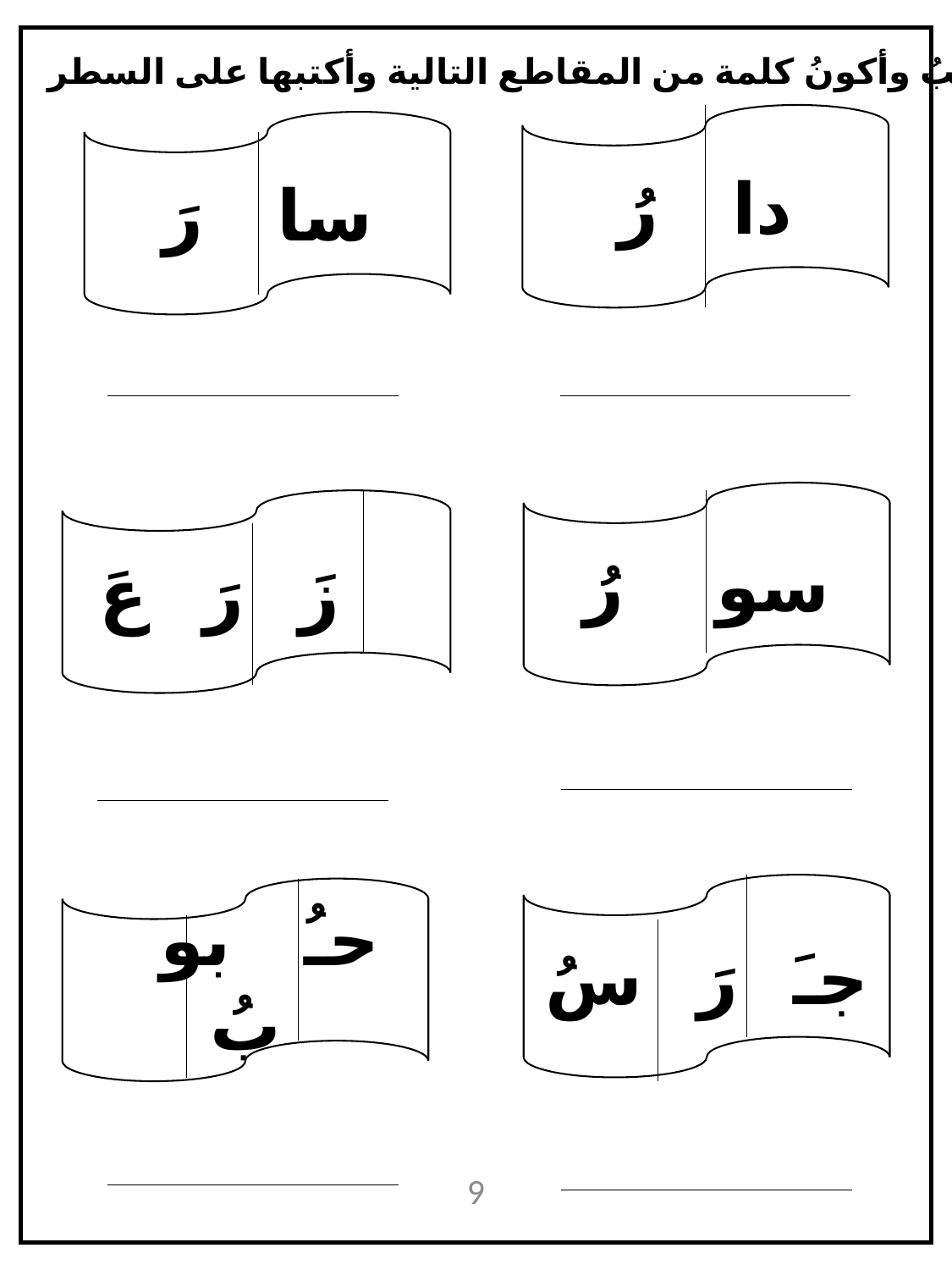

أركبُ وأكونُ كلمة من المقاطع التالية وأكتبها على السطر:
دا    رُ
سا    رَ
سو     رُ
زَ   رَ   عَ
جـَ   رَ   سُ
حـُ    بو   بُ
9